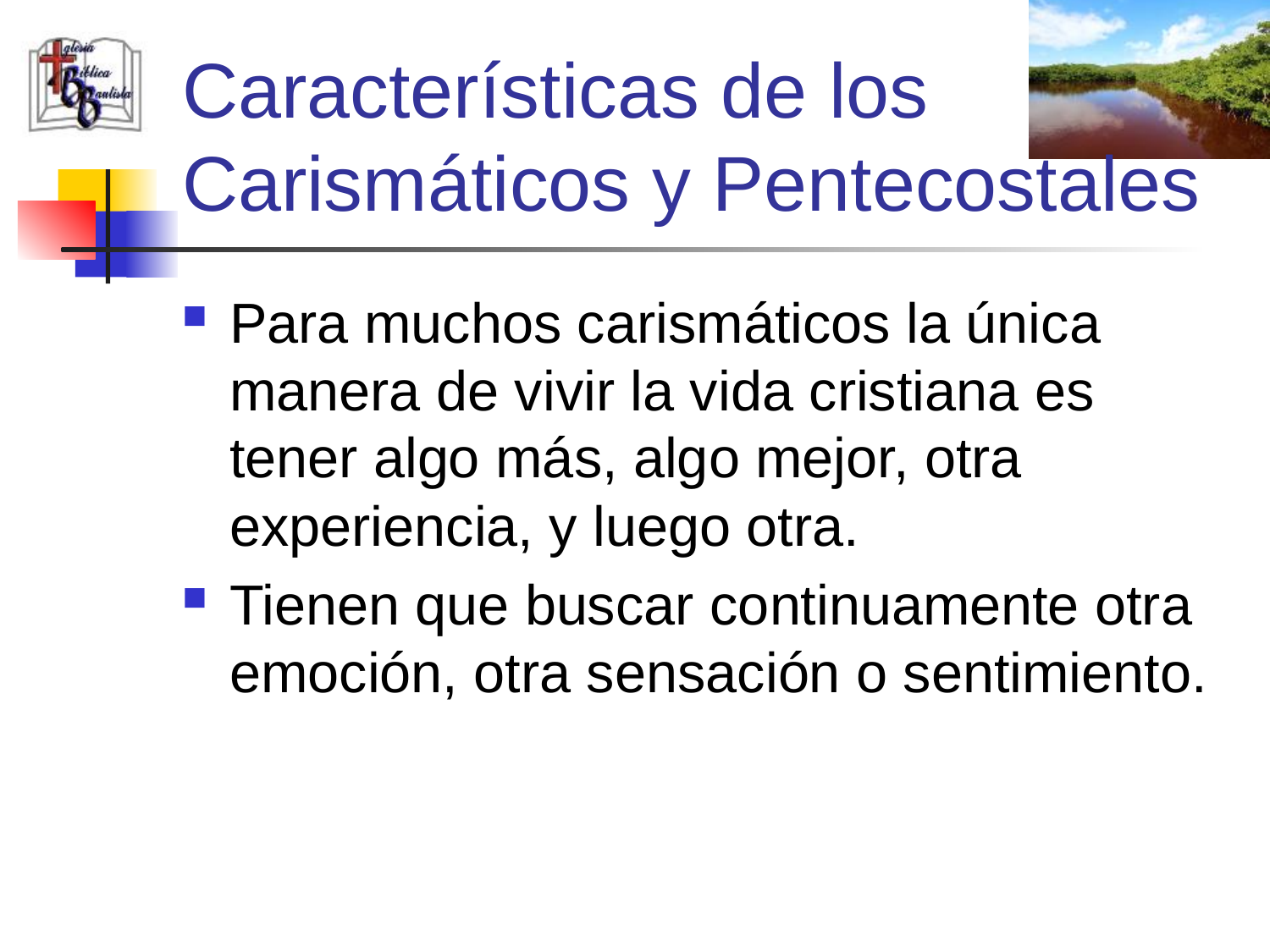

# Características de los Carismáticos y Pentecostales
Para muchos carismáticos la única manera de vivir la vida cristiana es tener algo más, algo mejor, otra experiencia, y luego otra.
Tienen que buscar continuamente otra emoción, otra sensación o sentimiento.